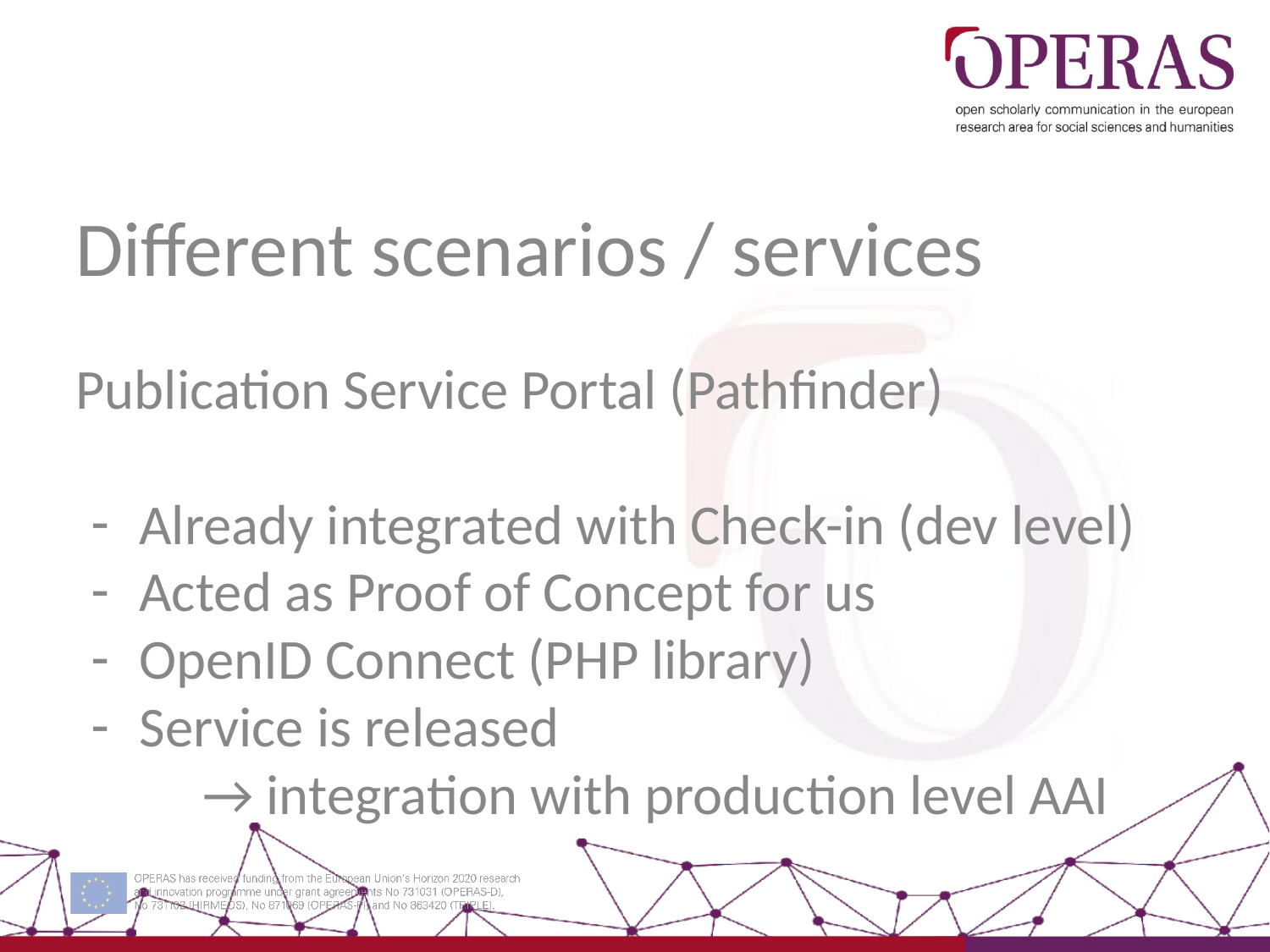

# Different scenarios / services
Publication Service Portal (Pathfinder)

Already integrated with Check-in (dev level)
Acted as Proof of Concept for us
OpenID Connect (PHP library)
Service is released
→ integration with production level AAI